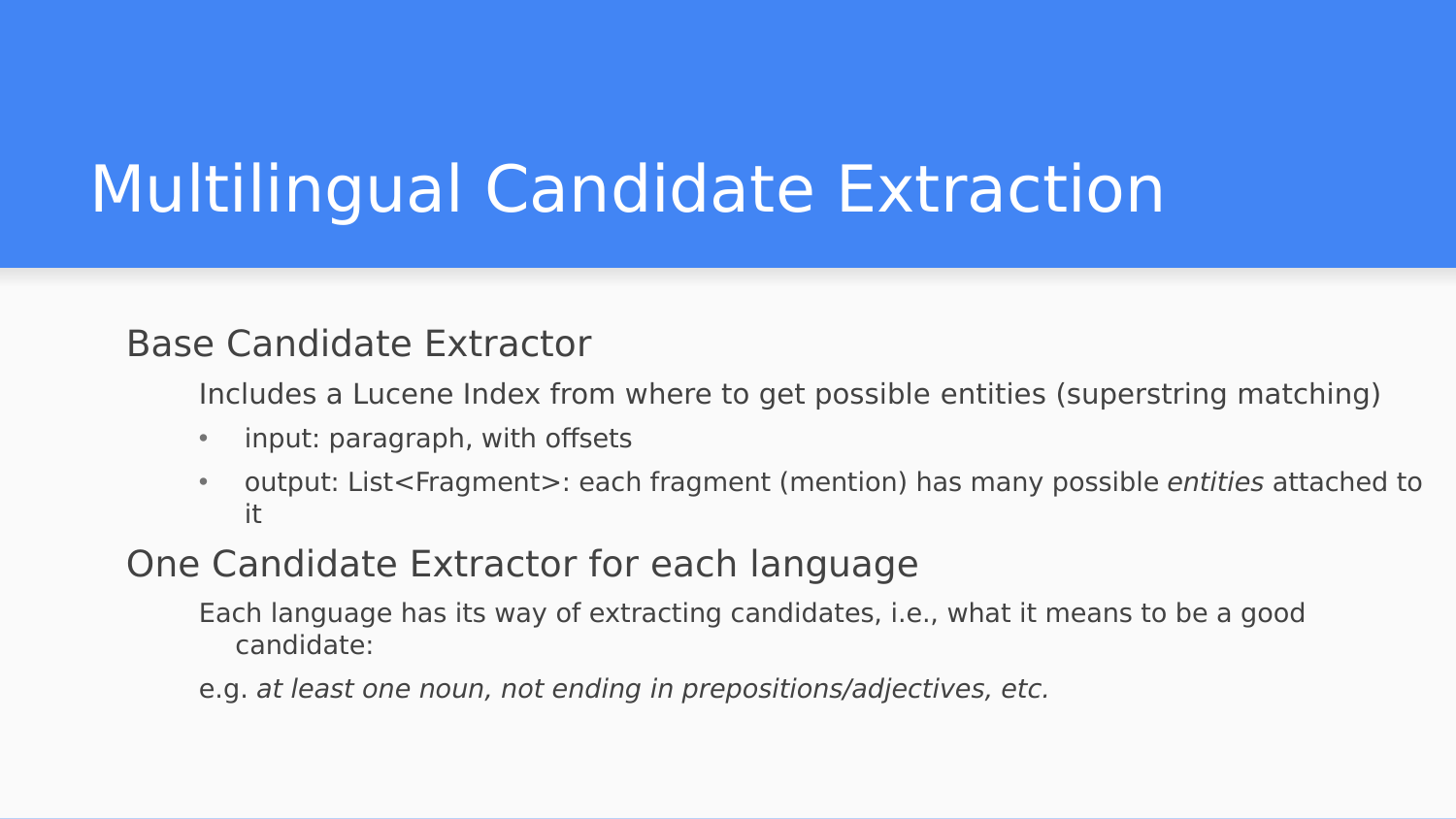

# Multilingual Candidate Extraction
Base Candidate Extractor
Includes a Lucene Index from where to get possible entities (superstring matching)
input: paragraph, with offsets
output: List<Fragment>: each fragment (mention) has many possible entities attached to it
One Candidate Extractor for each language
Each language has its way of extracting candidates, i.e., what it means to be a good candidate:
e.g. at least one noun, not ending in prepositions/adjectives, etc.